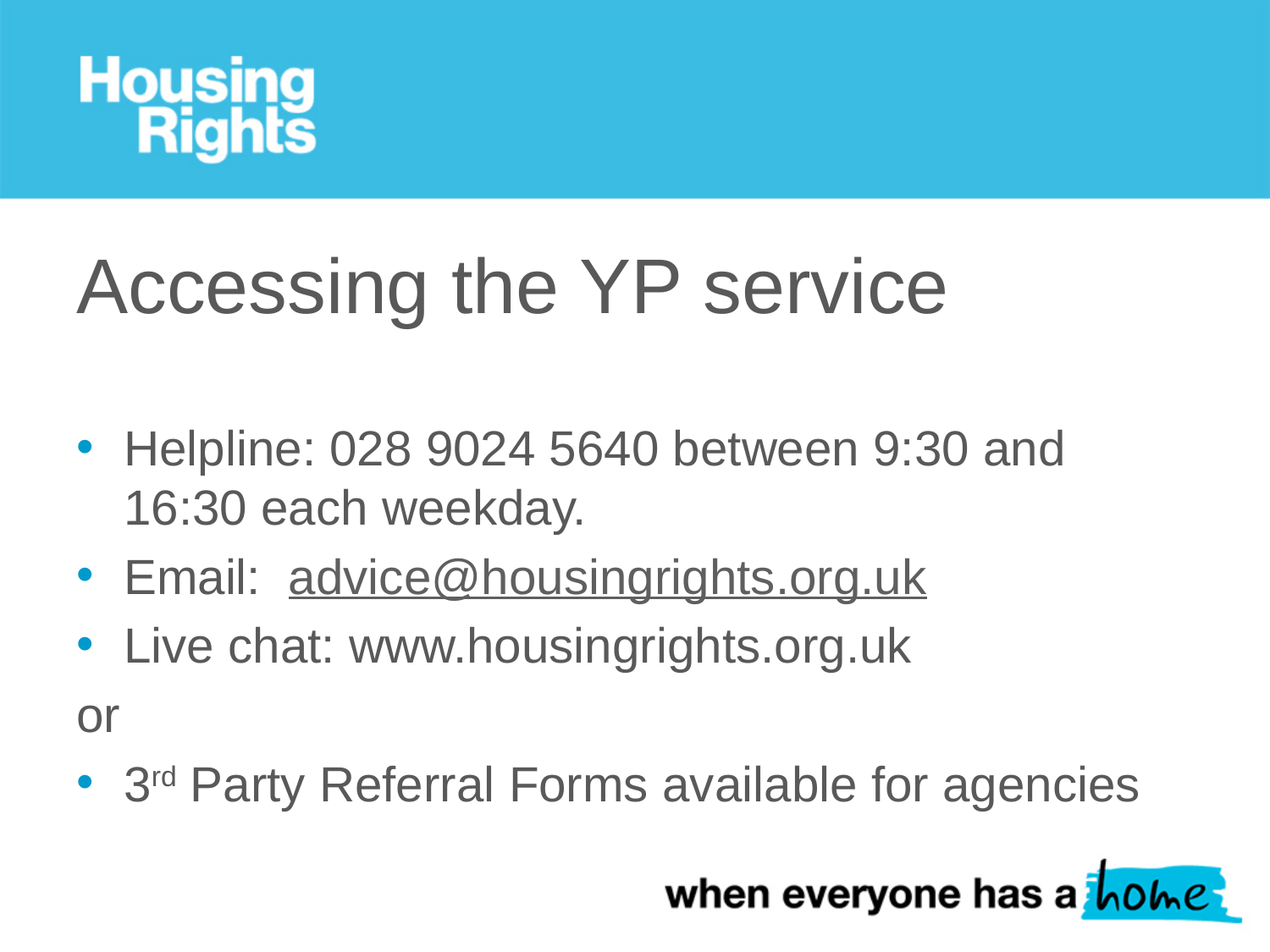

# Accessing the YP service

Helpline: 028 9024 5640 between 9:30 and 16:30 each weekday.
Email:  advice@housingrights.org.uk
Live chat: www.housingrights.org.uk
or
3rd Party Referral Forms available for agencies